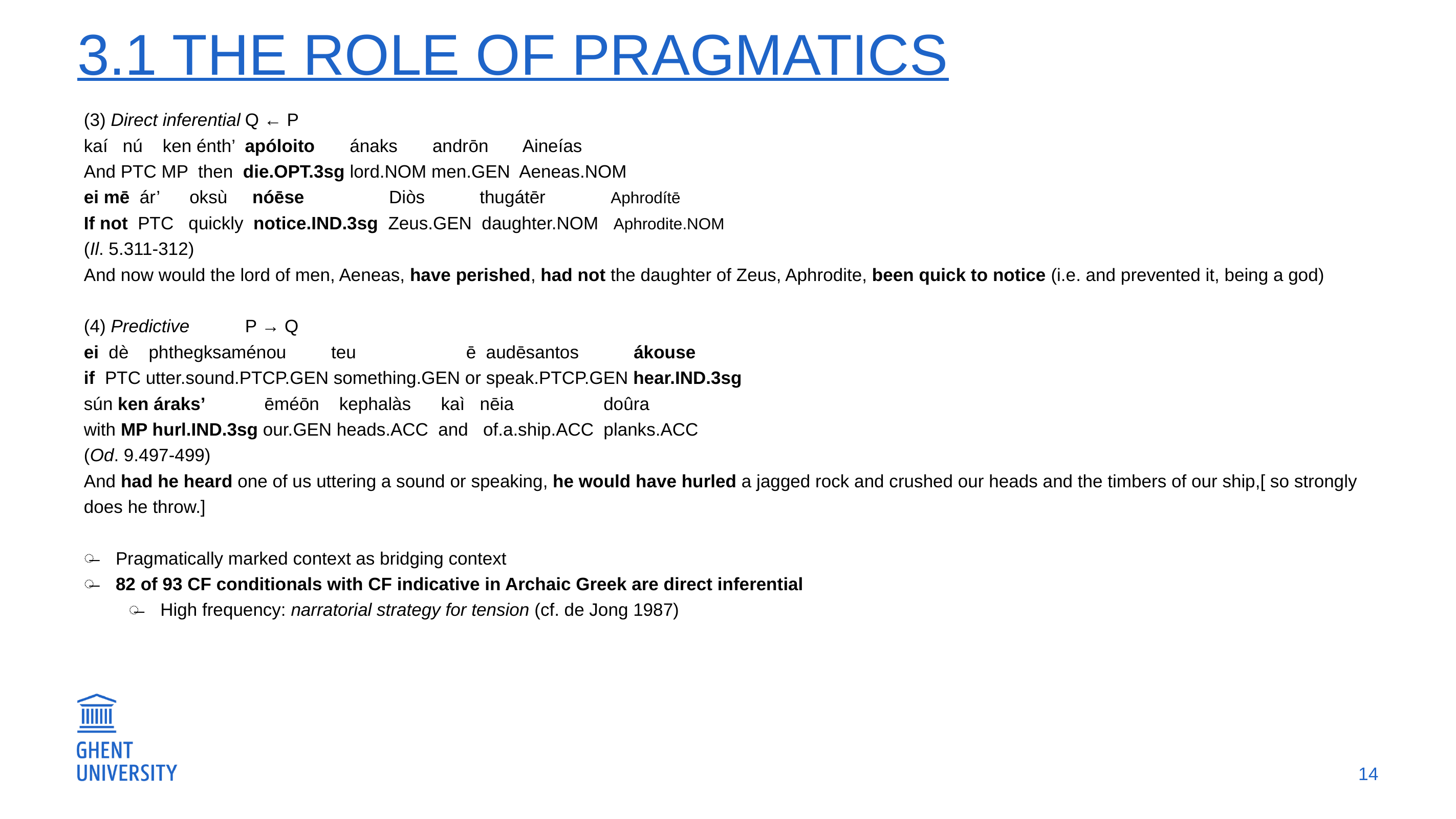

# 3.1 The role of pragmatics
(3) Direct inferential	Q ← P
kaí   nú    ken énth’  apóloito       ánaks       andrōn       Aineías
And PTC MP  then  die.OPT.3sg lord.NOM men.GEN  Aeneas.NOM
ei mē  ár’      oksù     nóēse                 Diòs           thugátēr             Aphrodítē
If not  PTC   quickly  notice.IND.3sg  Zeus.GEN  daughter.NOM   Aphrodite.NOM
(Il. 5.311-312)
And now would the lord of men, Aeneas, have perished, had not the daughter of Zeus, Aphrodite, been quick to notice (i.e. and prevented it, being a god)

(4) Predictive        		P → Q
ei  dè    phthegksaménou         teu                      ē  audēsantos           ákouse
if  PTC utter.sound.PTCP.GEN something.GEN or speak.PTCP.GEN hear.IND.3sg
sún ken áraks’            ēméōn    kephalàs      kaì   nēia                  doûra
with MP hurl.IND.3sg our.GEN heads.ACC  and   of.a.ship.ACC  planks.ACC
(Od. 9.497-499)
And had he heard one of us uttering a sound or speaking, he would have hurled a jagged rock and crushed our heads and the timbers of our ship,[ so strongly does he throw.]

Pragmatically marked context as bridging context
82 of 93 CF conditionals with CF indicative in Archaic Greek are direct inferential
High frequency: narratorial strategy for tension (cf. de Jong 1987)

14